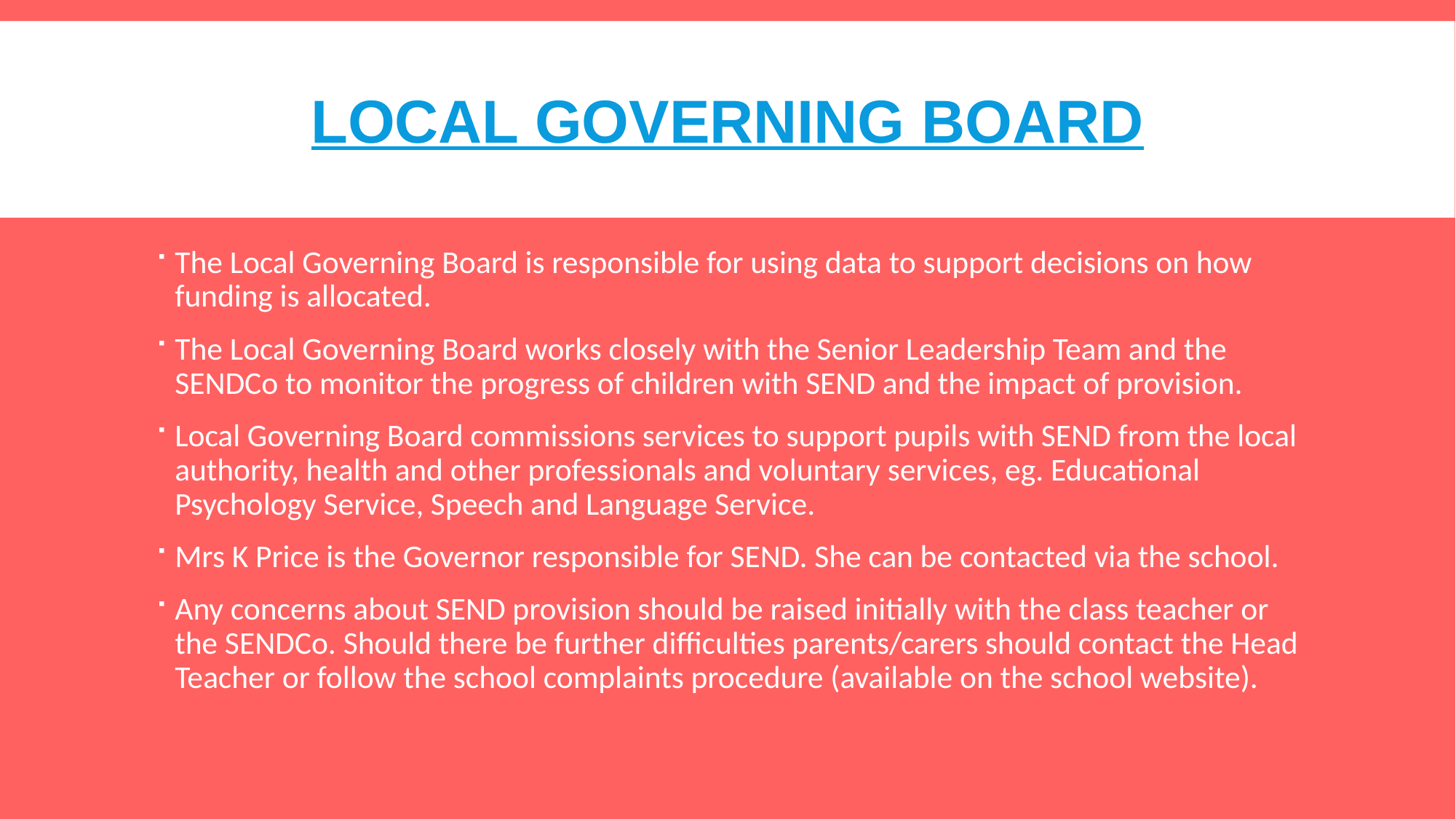

# Local Governing Board
The Local Governing Board is responsible for using data to support decisions on how funding is allocated.
The Local Governing Board works closely with the Senior Leadership Team and the SENDCo to monitor the progress of children with SEND and the impact of provision.
Local Governing Board commissions services to support pupils with SEND from the local authority, health and other professionals and voluntary services, eg. Educational Psychology Service, Speech and Language Service.
Mrs K Price is the Governor responsible for SEND. She can be contacted via the school.
Any concerns about SEND provision should be raised initially with the class teacher or the SENDCo. Should there be further difficulties parents/carers should contact the Head Teacher or follow the school complaints procedure (available on the school website).